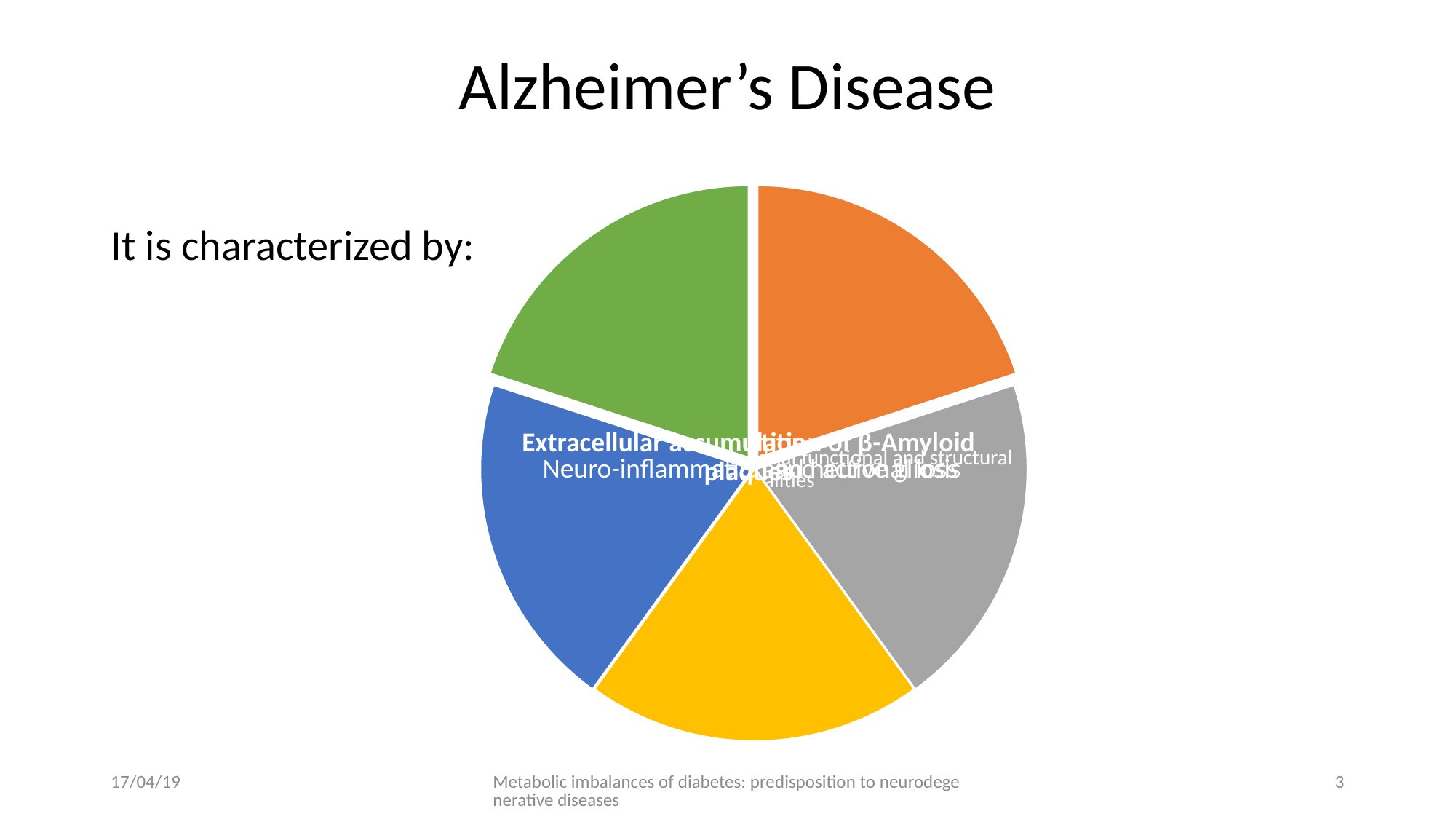

# Alzheimer’s Disease
Intracellular accumulation of neurofibrillary tangles
Oxidative stress and mitochondrial functional and structural abnormalities
Significant sinaptic and neuronal loss
Neuro-inflammation and active gliosis
Extracellular accumulation of β-Amyloid plaques
It is characterized by:
17/04/19
Metabolic imbalances of diabetes: predisposition to neurodegenerative diseases
3